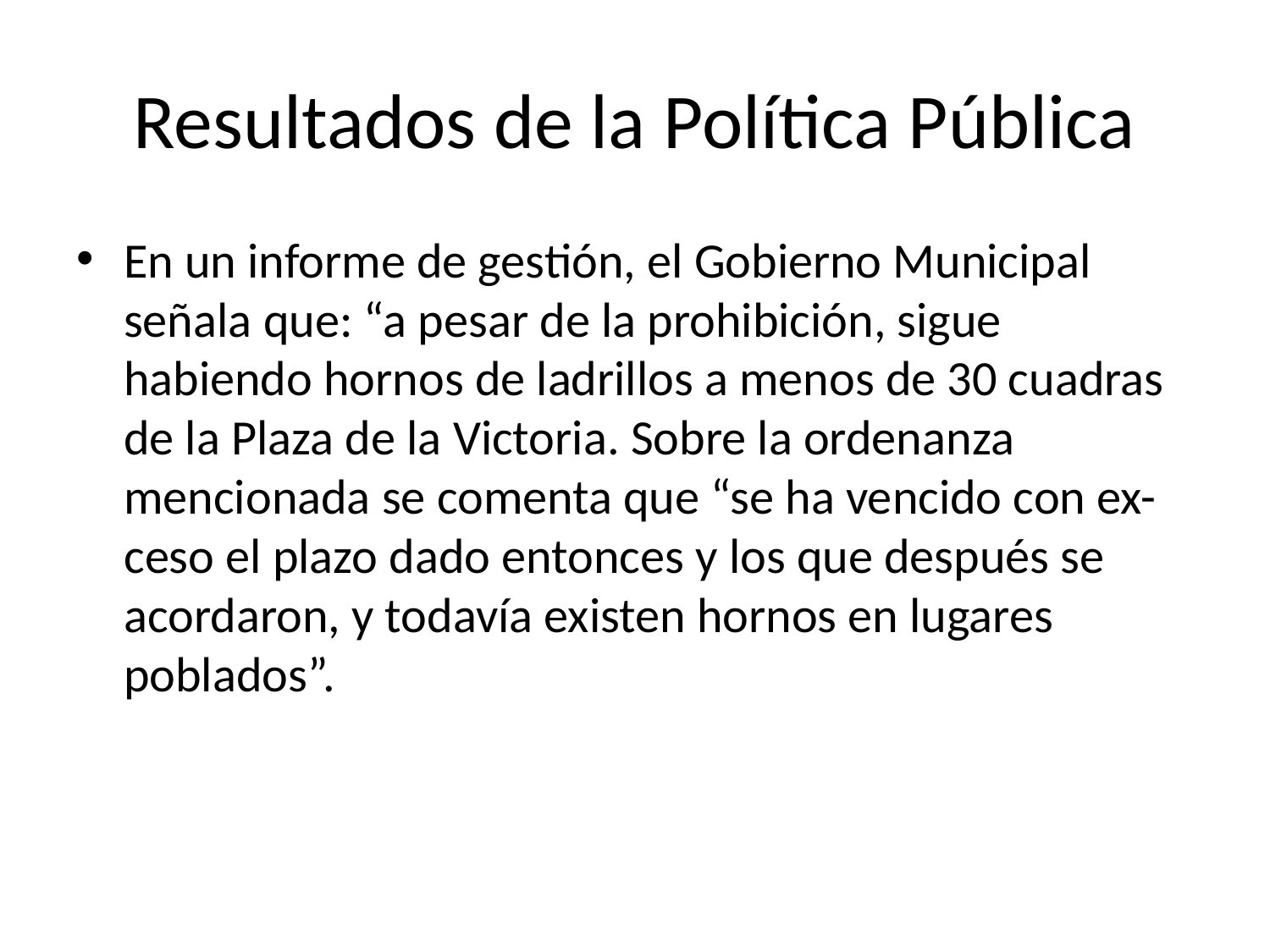

# Resultados de la Política Pública
En un informe de gestión, el Gobierno Municipal señala que: “a pesar de la prohibición, sigue habiendo hornos de ladrillos a menos de 30 cuadras de la Plaza de la Victoria. Sobre la ordenanza mencionada se comenta que “se ha vencido con ex- ceso el plazo dado entonces y los que después se acordaron, y todavía existen hornos en lugares poblados”.